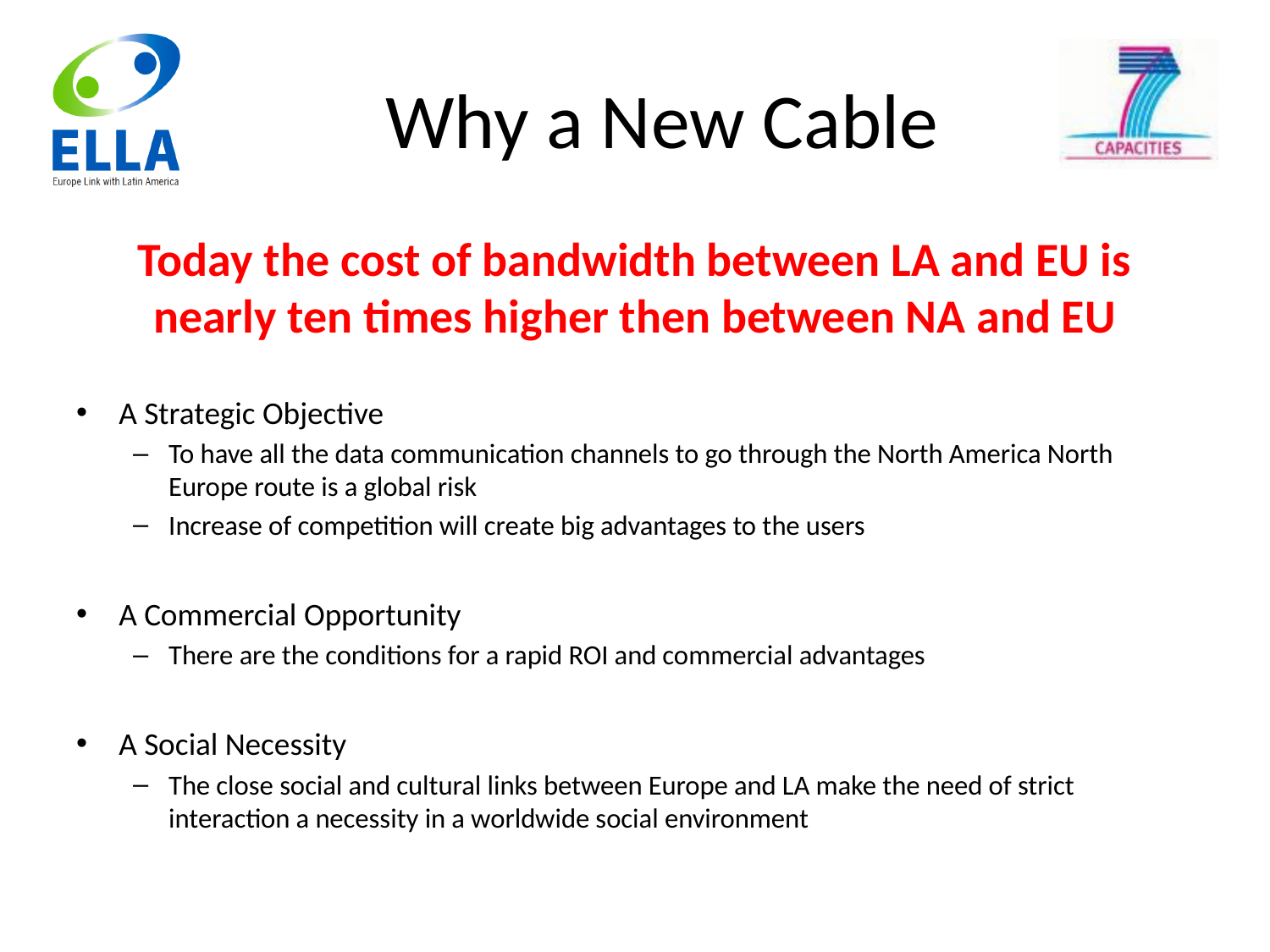

# Why a New Cable
Today the cost of bandwidth between LA and EU is nearly ten times higher then between NA and EU

A Strategic Objective
To have all the data communication channels to go through the North America North Europe route is a global risk
Increase of competition will create big advantages to the users

A Commercial Opportunity
There are the conditions for a rapid ROI and commercial advantages

A Social Necessity
The close social and cultural links between Europe and LA make the need of strict interaction a necessity in a worldwide social environment